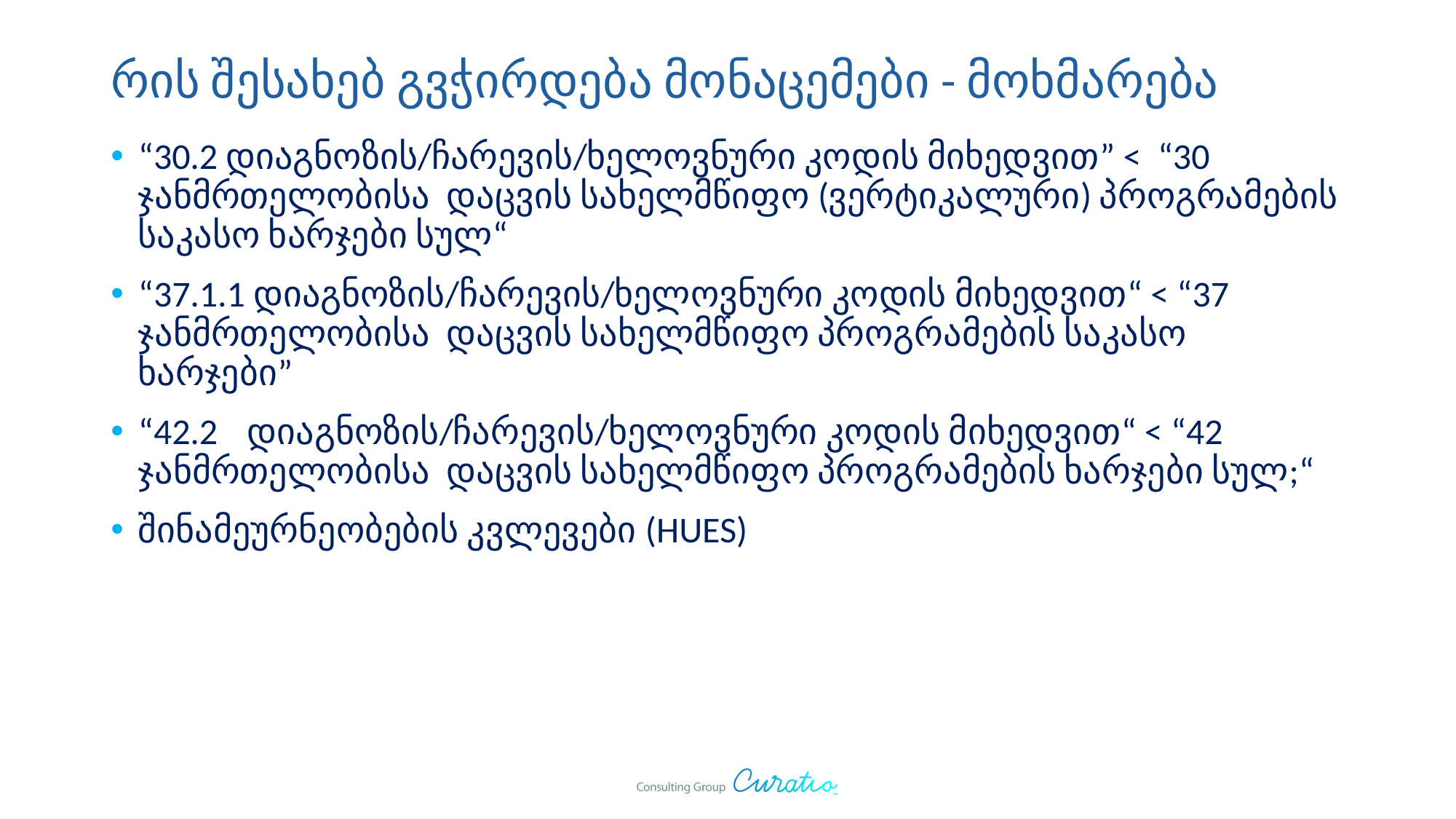

# რის შესახებ გვჭირდება მონაცემები - მოხმარება
“30.2 დიაგნოზის/ჩარევის/ხელოვნური კოდის მიხედვით” <  “30 ჯანმრთელობისა  დაცვის სახელმწიფო (ვერტიკალური) პროგრამების საკასო ხარჯები სულ“
“37.1.1 დიაგნოზის/ჩარევის/ხელოვნური კოდის მიხედვით“ < “37 ჯანმრთელობისა  დაცვის სახელმწიფო პროგრამების საკასო ხარჯები”
“42.2	დიაგნოზის/ჩარევის/ხელოვნური კოდის მიხედვით“ < “42 ჯანმრთელობისა  დაცვის სახელმწიფო პროგრამების ხარჯები სულ;“
შინამეურნეობების კვლევები (HUES)